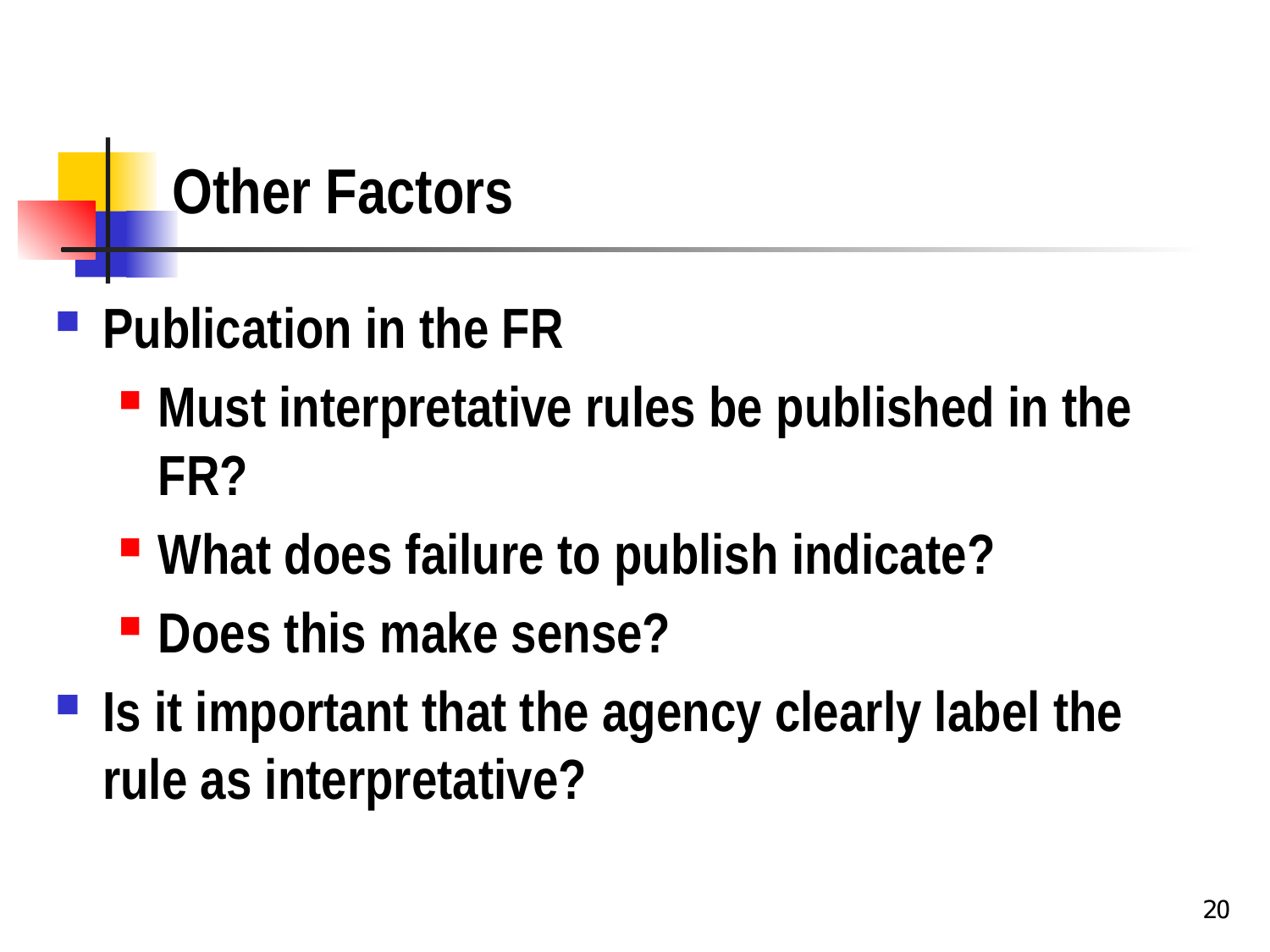

# Other Factors
Publication in the FR
Must interpretative rules be published in the FR?
What does failure to publish indicate?
Does this make sense?
Is it important that the agency clearly label the rule as interpretative?
20